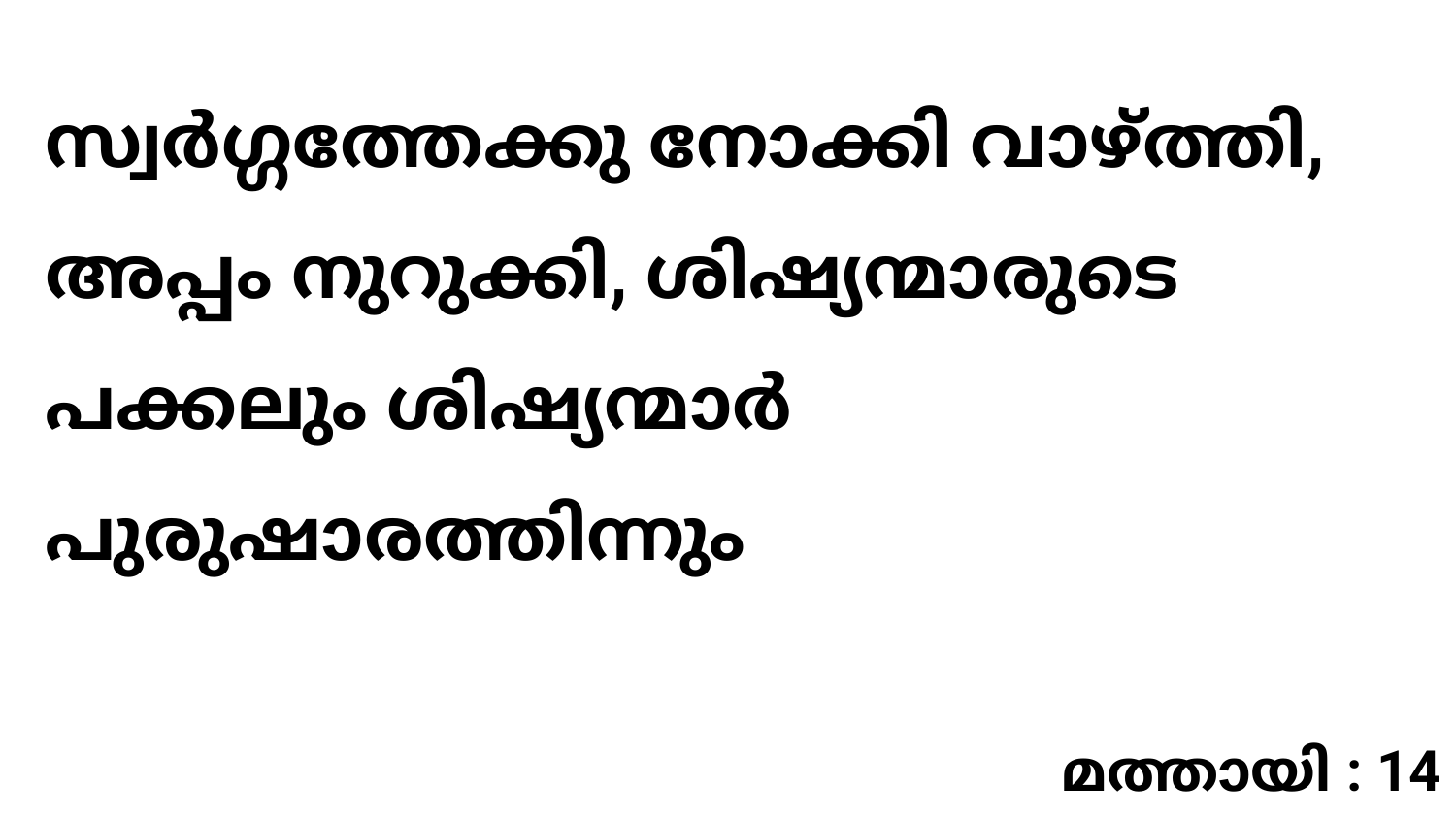

സ്വർഗ്ഗത്തേക്കു നോക്കി വാഴ്ത്തി, അപ്പം നുറുക്കി, ശിഷ്യന്മാരുടെ പക്കലും ശിഷ്യന്മാർ പുരുഷാരത്തിന്നും
മത്തായി : 14